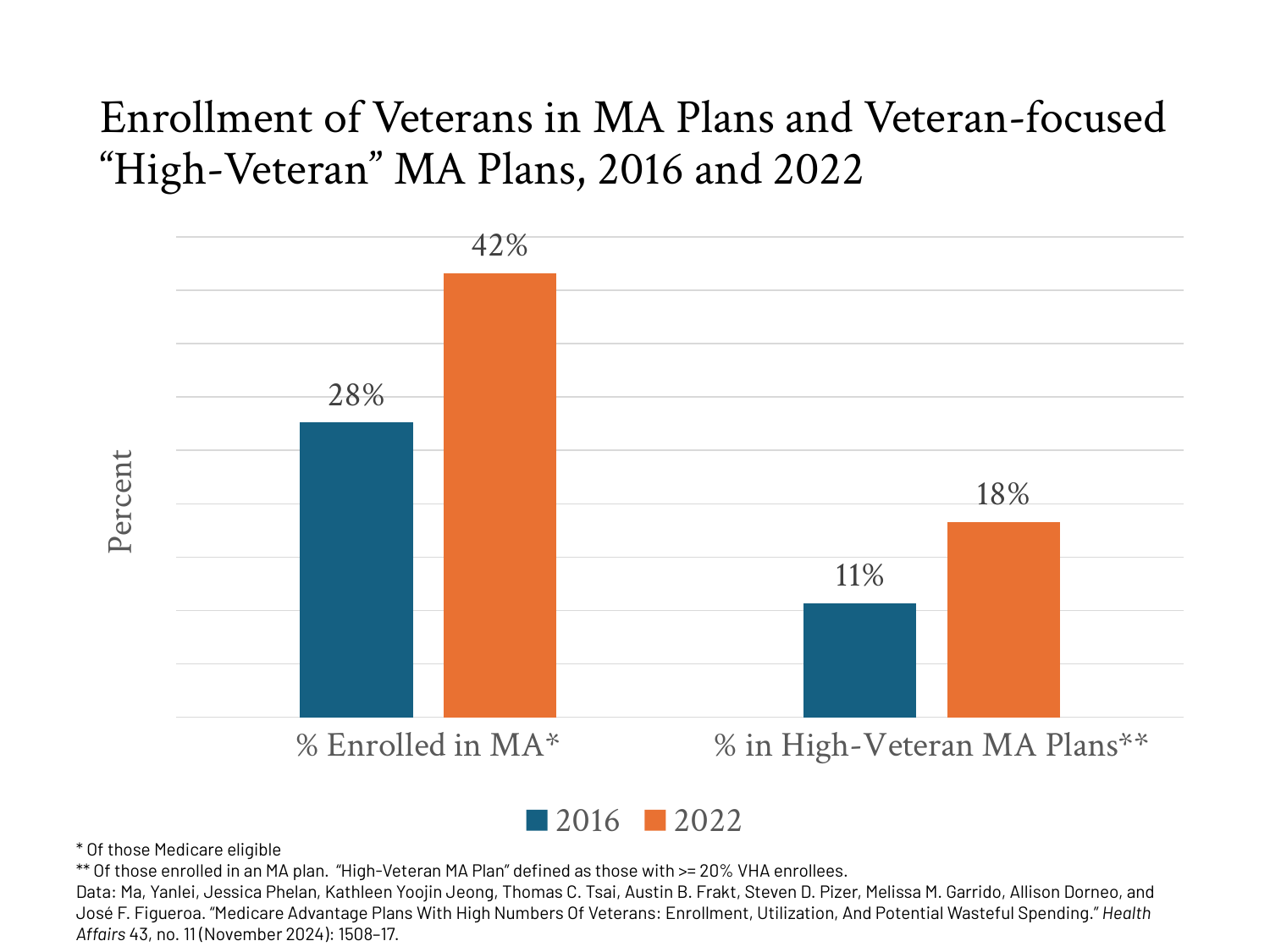

# Enrollment of Veterans in MA Plans and Veteran-focused “High-Veteran” MA Plans, 2016 and 2022

### Chart

| Category | 2016 | 2022 |
|---|---|---|
| % Enrolled in MA* | 0.276 | 0.416 |
| % in High-Veteran MA Plans** | 0.107 | 0.183 |
* Of those Medicare eligible
** Of those enrolled in an MA plan.  “High-Veteran MA Plan” defined as those with >= 20% VHA enrollees.
Data: Ma, Yanlei, Jessica Phelan, Kathleen Yoojin Jeong, Thomas C. Tsai, Austin B. Frakt, Steven D. Pizer, Melissa M. Garrido, Allison Dorneo, and José F. Figueroa. “Medicare Advantage Plans With High Numbers Of Veterans: Enrollment, Utilization, And Potential Wasteful Spending.” Health Affairs 43, no. 11 (November 2024): 1508–17.